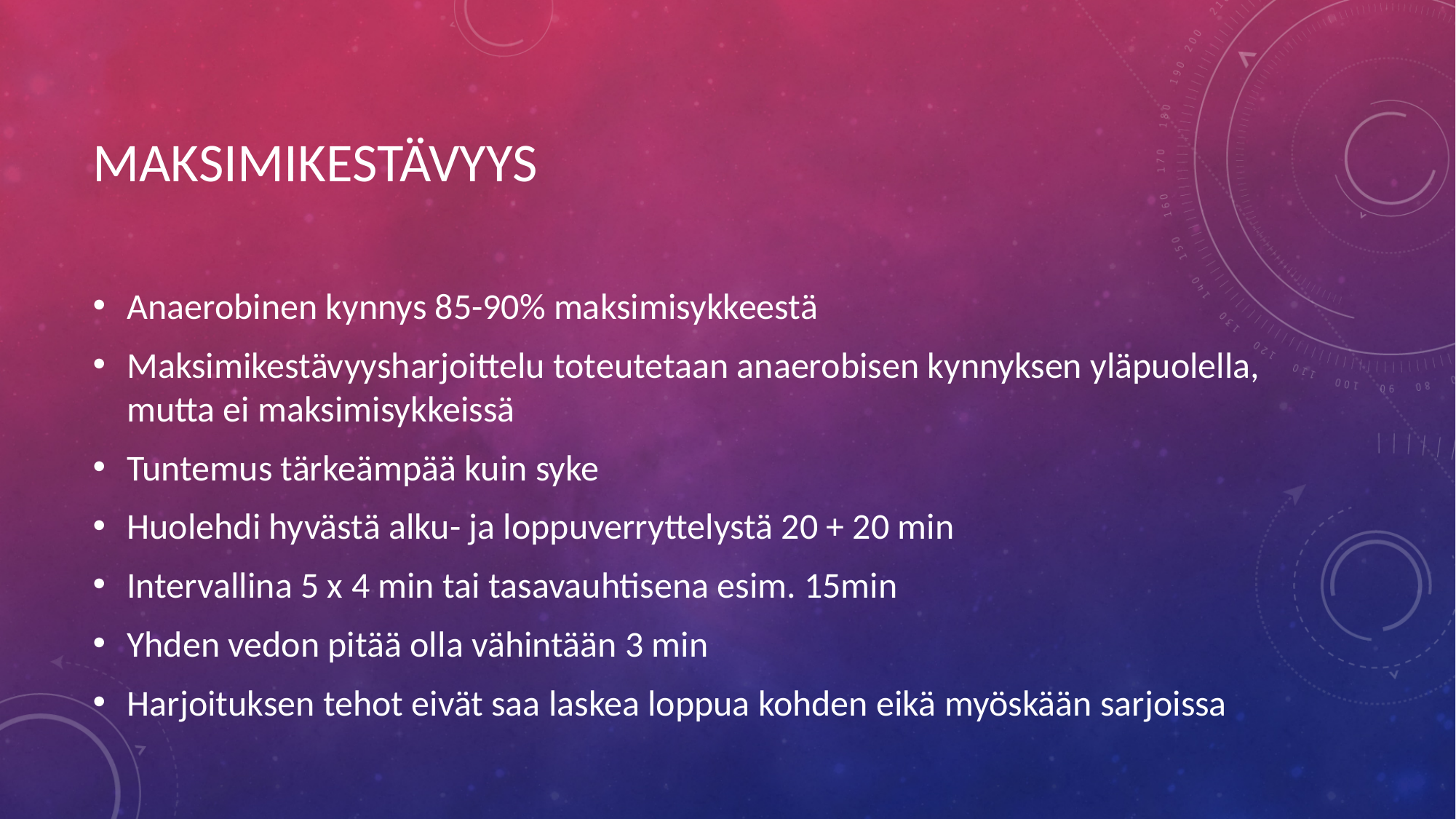

# maksimikestävyys
Anaerobinen kynnys 85-90% maksimisykkeestä
Maksimikestävyysharjoittelu toteutetaan anaerobisen kynnyksen yläpuolella, mutta ei maksimisykkeissä
Tuntemus tärkeämpää kuin syke
Huolehdi hyvästä alku- ja loppuverryttelystä 20 + 20 min
Intervallina 5 x 4 min tai tasavauhtisena esim. 15min
Yhden vedon pitää olla vähintään 3 min
Harjoituksen tehot eivät saa laskea loppua kohden eikä myöskään sarjoissa